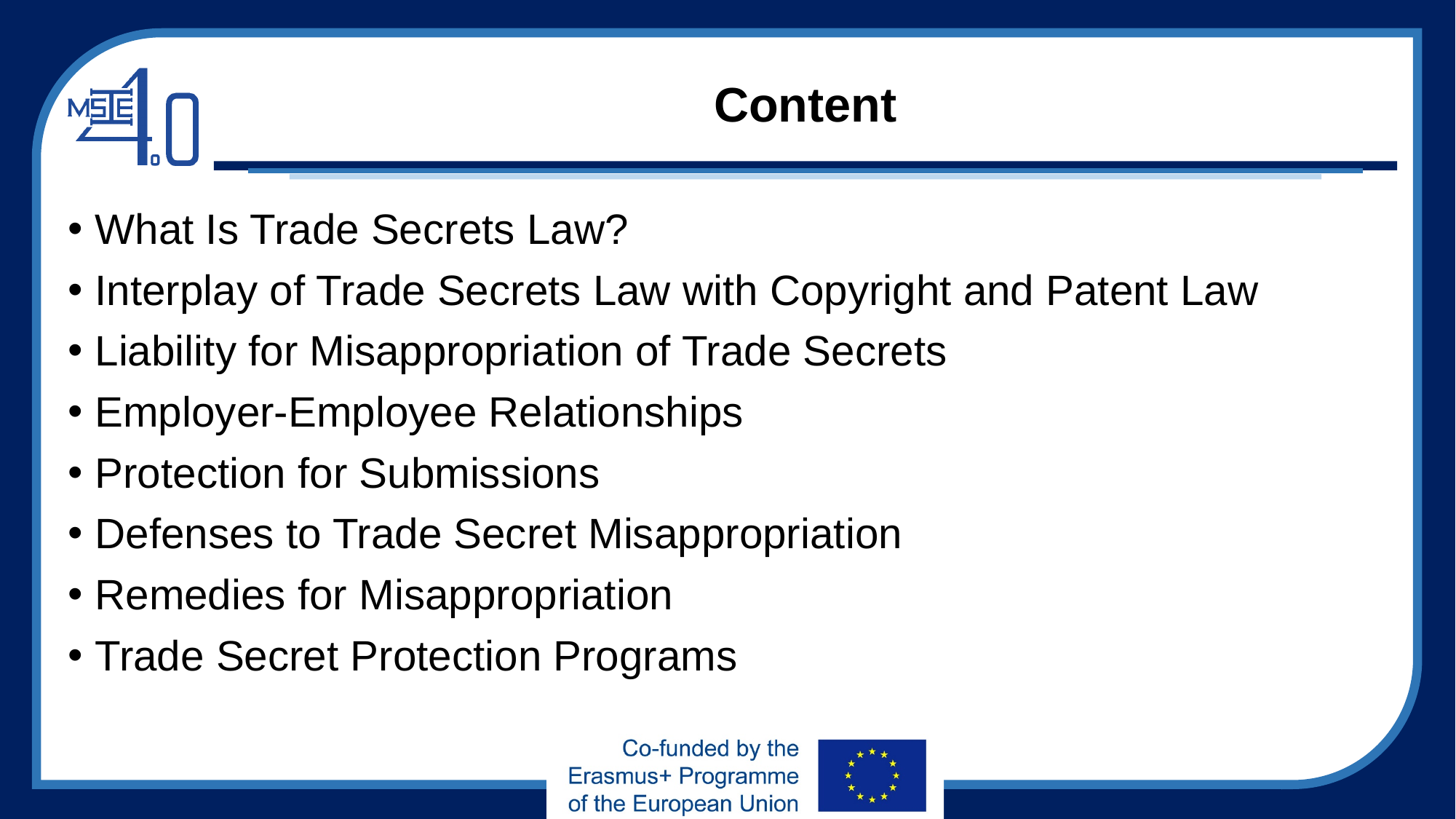

# Content
What Is Trade Secrets Law?
Interplay of Trade Secrets Law with Copyright and Patent Law
Liability for Misappropriation of Trade Secrets
Employer-Employee Relationships
Protection for Submissions
Defenses to Trade Secret Misappropriation
Remedies for Misappropriation
Trade Secret Protection Programs